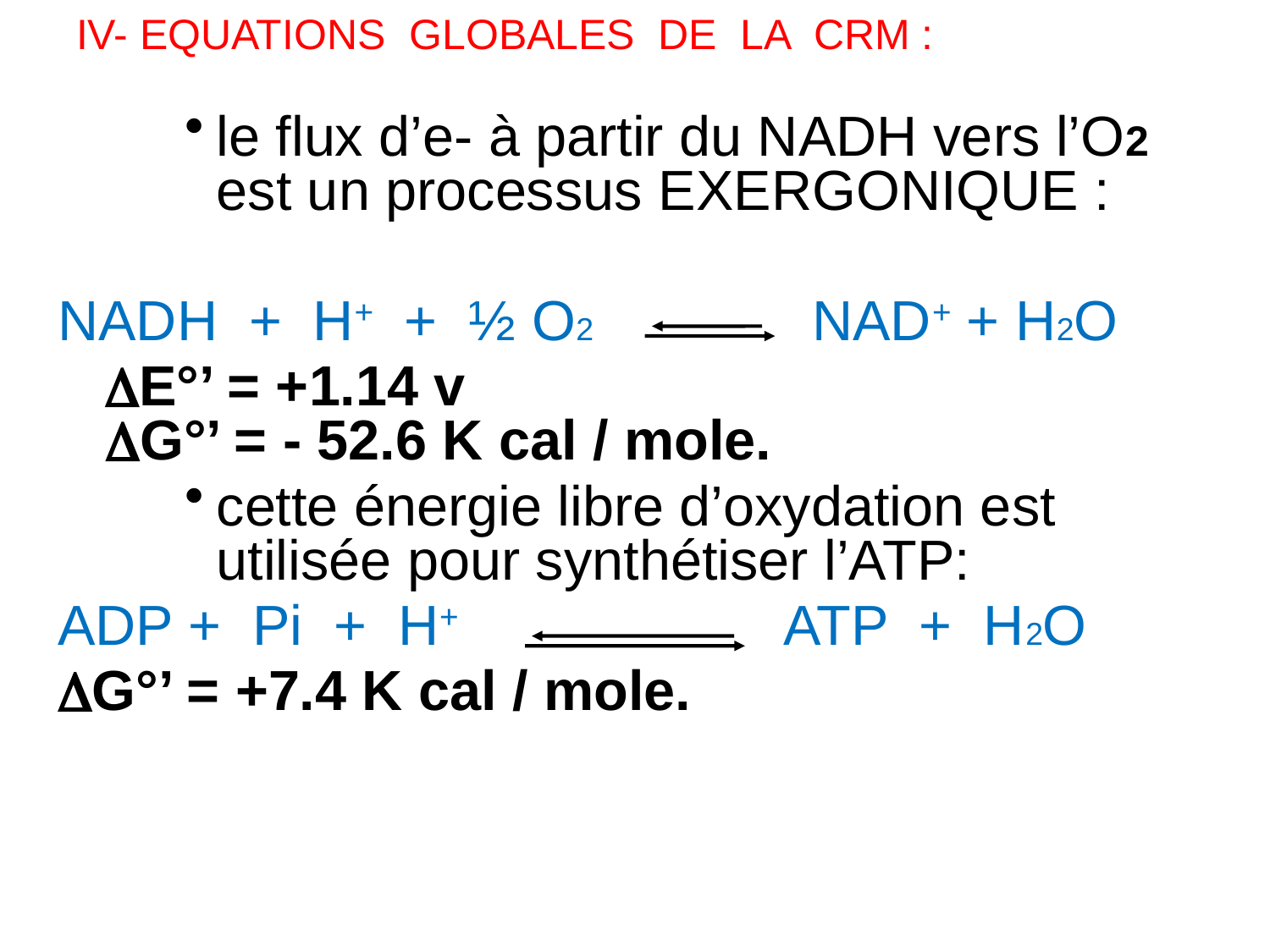

# IV- EQUATIONS  GLOBALES  DE  LA  CRM :
le flux d’e- à partir du NADH vers l’O2 est un processus EXERGONIQUE :

NADH  +  H+  +  ½ O2              NAD+ + H2O
   ΔE°’ = +1.14 v                                             ΔG°’ = - 52.6 K cal / mole.
cette énergie libre d’oxydation est utilisée pour synthétiser l’ATP:
ADP +  Pi  +  H+                     ATP  +  H2O
ΔG°’ = +7.4 K cal / mole.